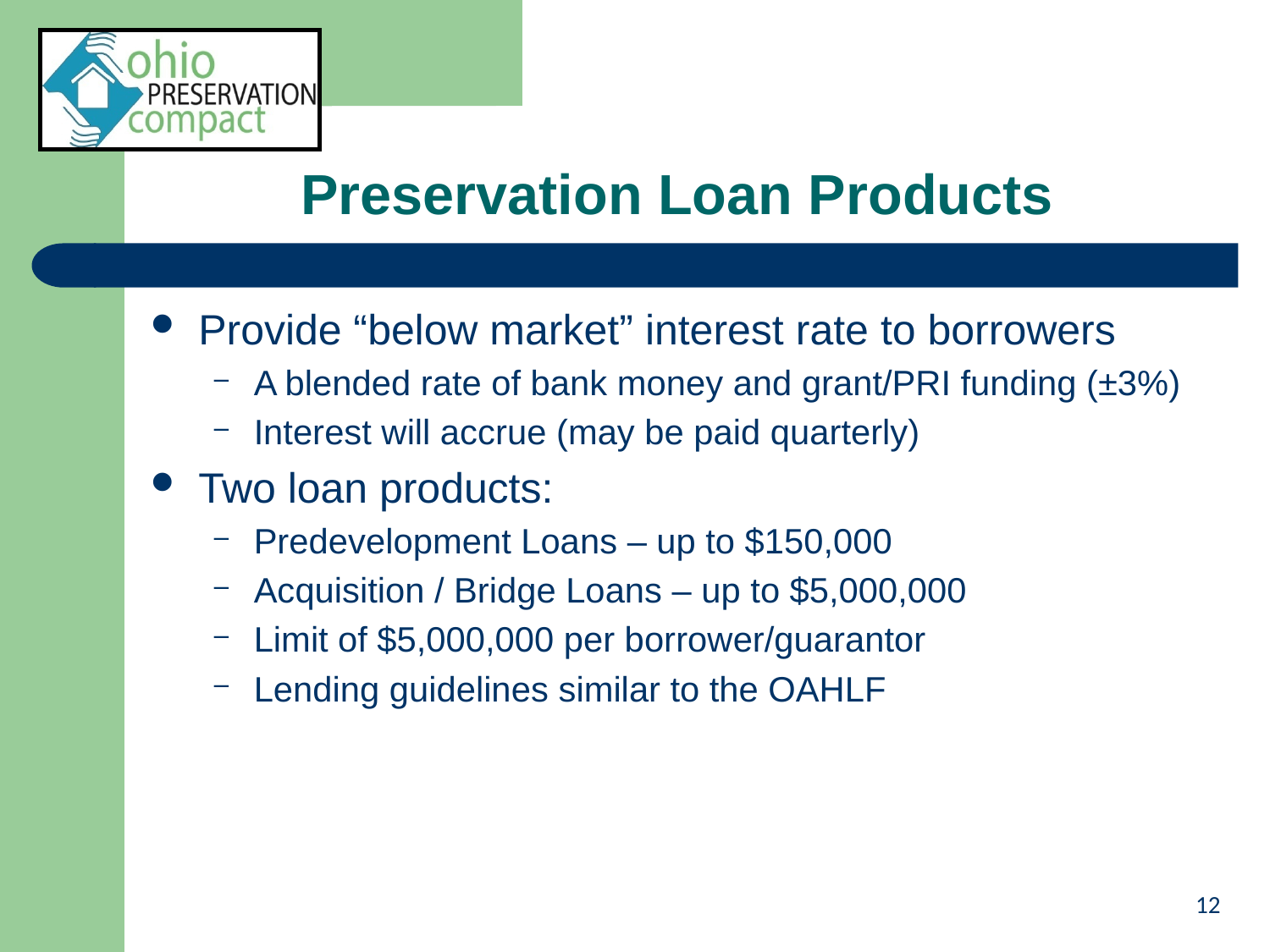

# Preservation Loan Products
Provide “below market” interest rate to borrowers
A blended rate of bank money and grant/PRI funding (±3%)
Interest will accrue (may be paid quarterly)
Two loan products:
Predevelopment Loans – up to $150,000
Acquisition / Bridge Loans – up to $5,000,000
Limit of $5,000,000 per borrower/guarantor
Lending guidelines similar to the OAHLF

12